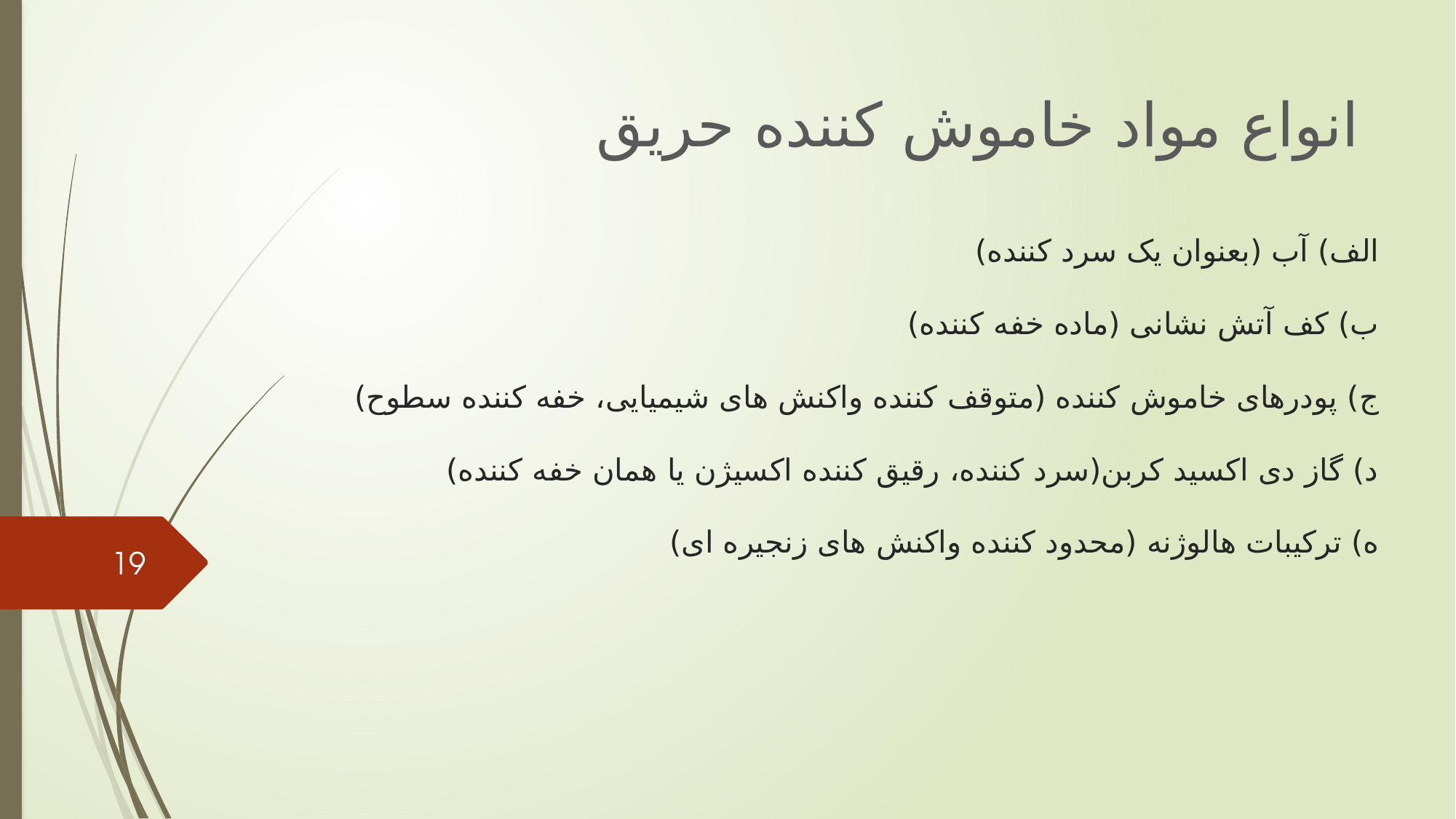

انواع مواد خاموش کننده حریق
# الف) آب (بعنوان یک سرد کننده) ب) کف آتش نشانی (ماده خفه کننده) ج) پودرهای خاموش کننده (متوقف کننده واکنش های شیمیایی، خفه کننده سطوح) د) گاز دی اکسید کربن(سرد کننده، رقیق کننده اکسیژن یا همان خفه کننده) ه) ترکیبات هالوژنه (محدود کننده واکنش های زنجیره ای)
19